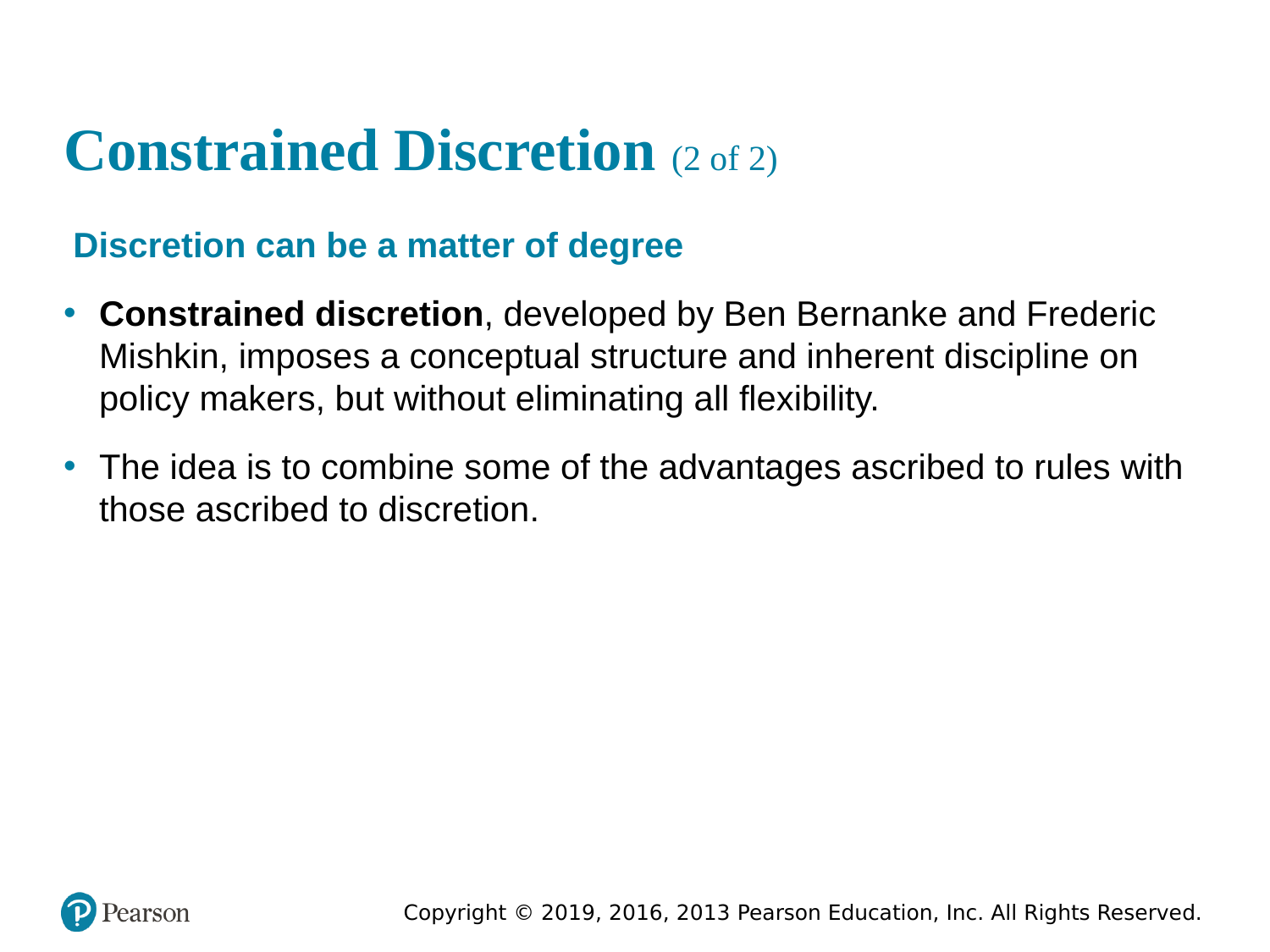

# Constrained Discretion (2 of 2)
 Discretion can be a matter of degree
Constrained discretion, developed by Ben Bernanke and Frederic Mishkin, imposes a conceptual structure and inherent discipline on policy makers, but without eliminating all flexibility.
The idea is to combine some of the advantages ascribed to rules with those ascribed to discretion.